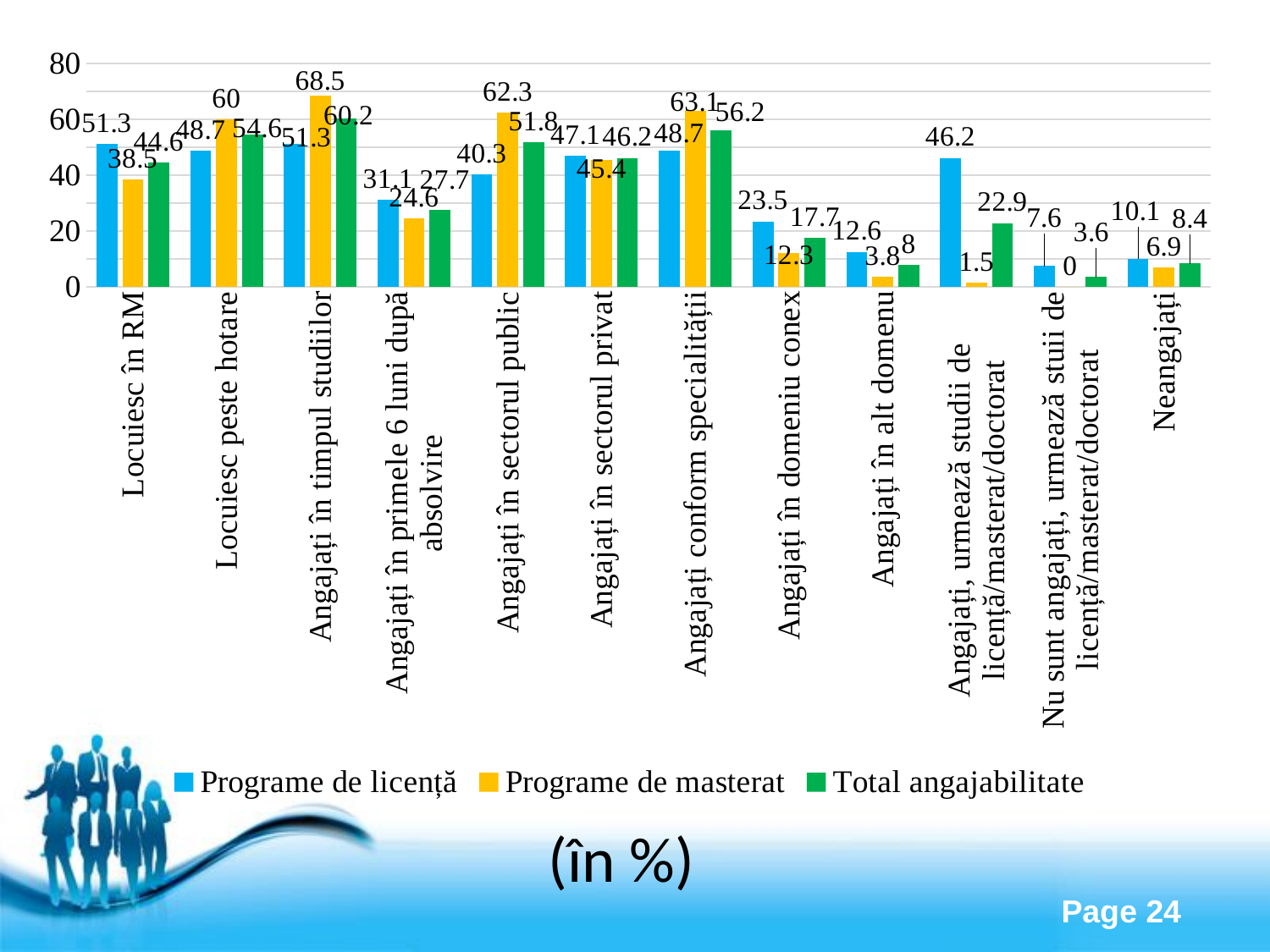

### Chart

| Category | Programe de licență | Programe de masterat | Total angajabilitate |
|---|---|---|---|
| Locuiesc în RM | 51.3 | 38.5 | 44.6 |
| Locuiesc peste hotare | 48.7 | 60.0 | 54.6 |
| Angajați în timpul studiilor | 51.3 | 68.5 | 60.2 |
| Angajați în primele 6 luni după absolvire | 31.1 | 24.6 | 27.7 |
| Angajați în sectorul public | 40.3 | 62.3 | 51.8 |
| Angajați în sectorul privat | 47.1 | 45.4 | 46.2 |
| Angajați conform specialității | 48.7 | 63.1 | 56.2 |
| Angajați în domeniu conex | 23.5 | 12.3 | 17.7 |
| Angajați în alt domenu | 12.6 | 3.8 | 8.0 |
| Angajați, urmează studii de licență/masterat/doctorat | 46.2 | 1.5 | 22.9 |
| Nu sunt angajați, urmează stuii de licență/masterat/doctorat | 7.6 | 0.0 | 3.6 |
| Neangajați | 10.1 | 6.9 | 8.4 |
(în %)